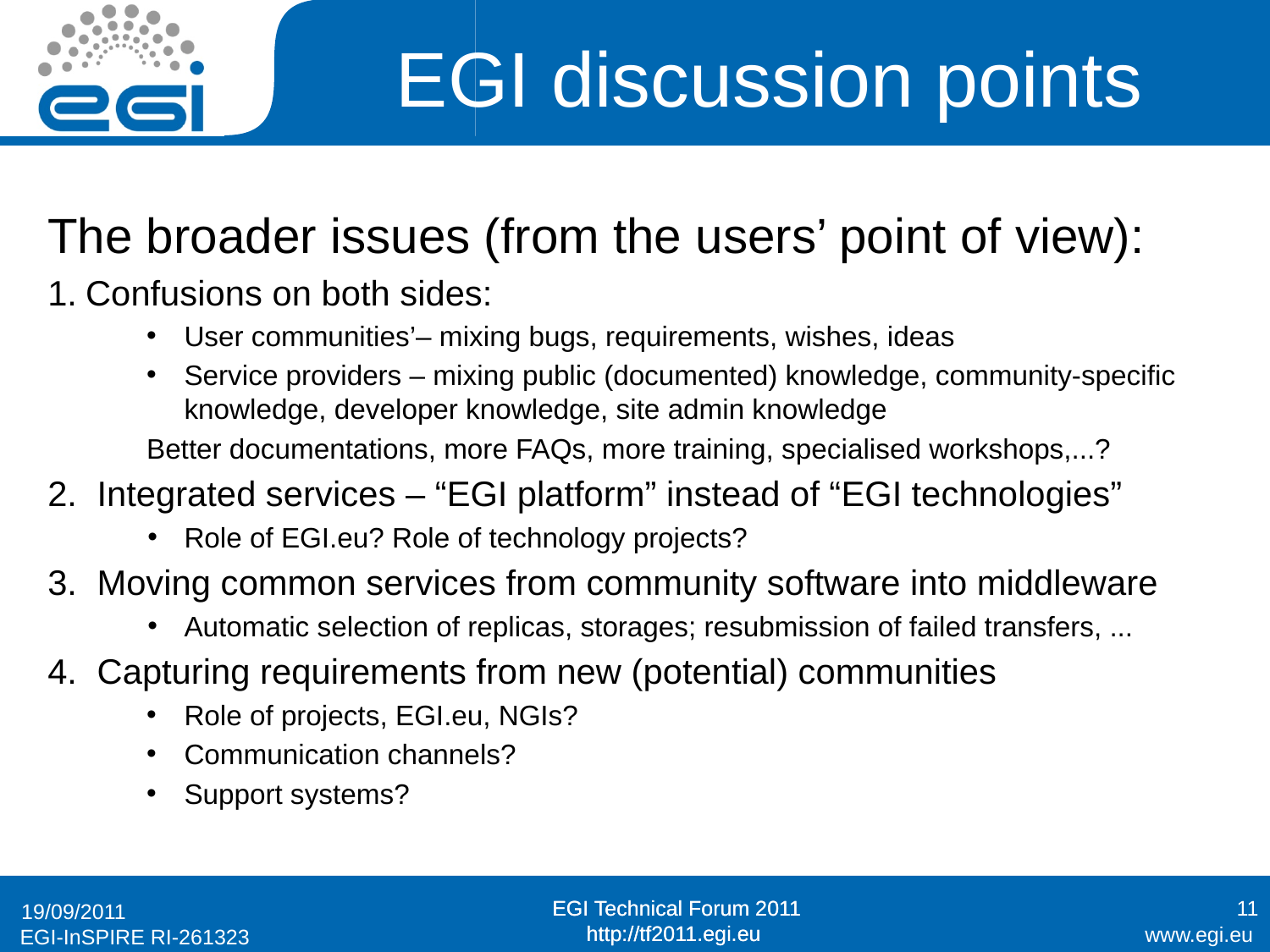

# EGI discussion points
The broader issues (from the users’ point of view):
Confusions on both sides:
User communities’– mixing bugs, requirements, wishes, ideas
Service providers – mixing public (documented) knowledge, community-specific knowledge, developer knowledge, site admin knowledge
Better documentations, more FAQs, more training, specialised workshops,...?
Integrated services – “EGI platform” instead of “EGI technologies”
Role of EGI.eu? Role of technology projects?
Moving common services from community software into middleware
Automatic selection of replicas, storages; resubmission of failed transfers, ...
Capturing requirements from new (potential) communities
Role of projects, EGI.eu, NGIs?
Communication channels?
Support systems?
11
19/09/2011